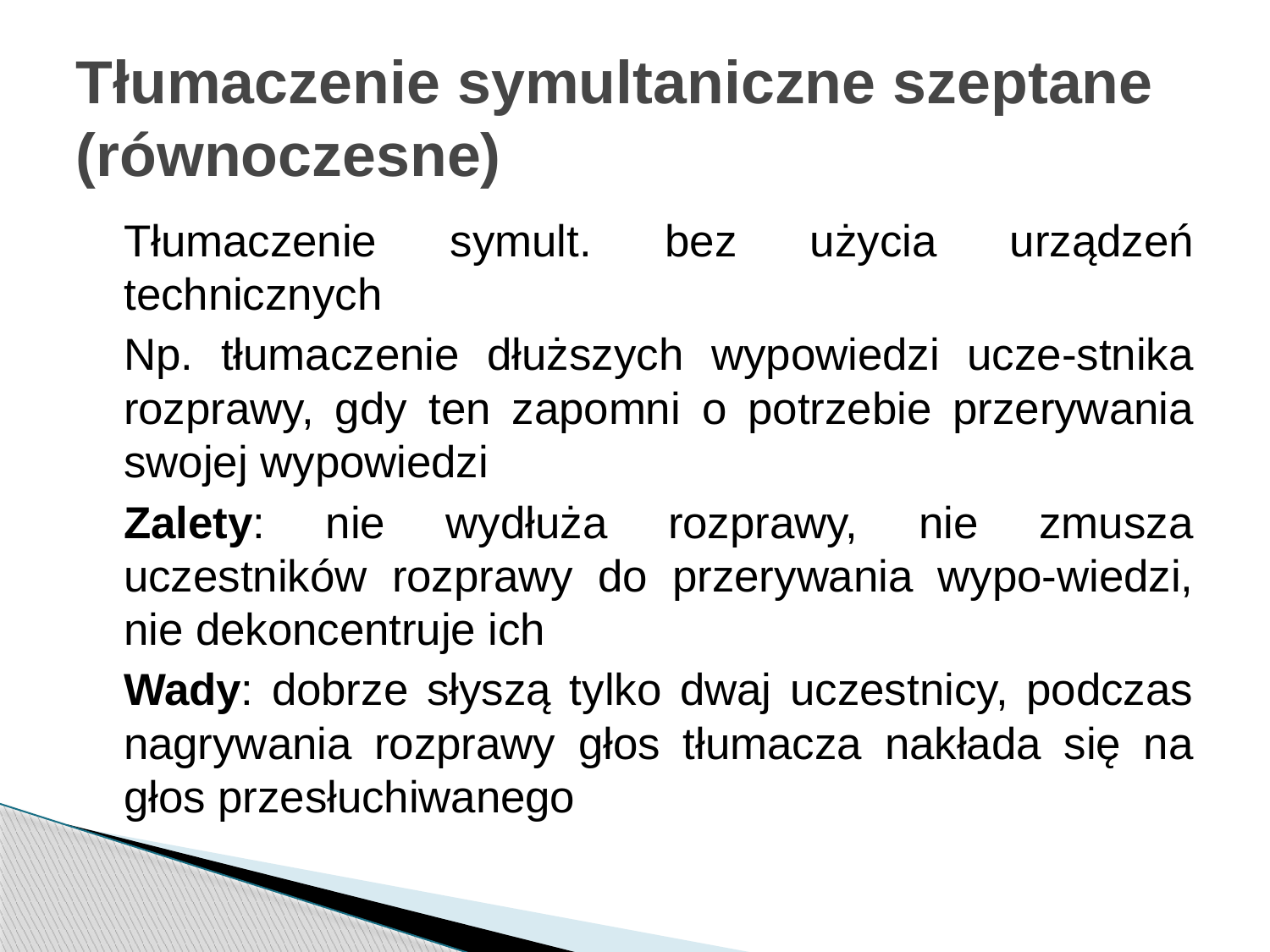

# Tłumaczenie symultaniczne szeptane (równoczesne)
	Tłumaczenie symult. bez użycia urządzeń technicznych
	Np. tłumaczenie dłuższych wypowiedzi ucze-stnika rozprawy, gdy ten zapomni o potrzebie przerywania swojej wypowiedzi
	Zalety: nie wydłuża rozprawy, nie zmusza uczestników rozprawy do przerywania wypo-wiedzi, nie dekoncentruje ich
	Wady: dobrze słyszą tylko dwaj uczestnicy, podczas nagrywania rozprawy głos tłumacza nakłada się na głos przesłuchiwanego